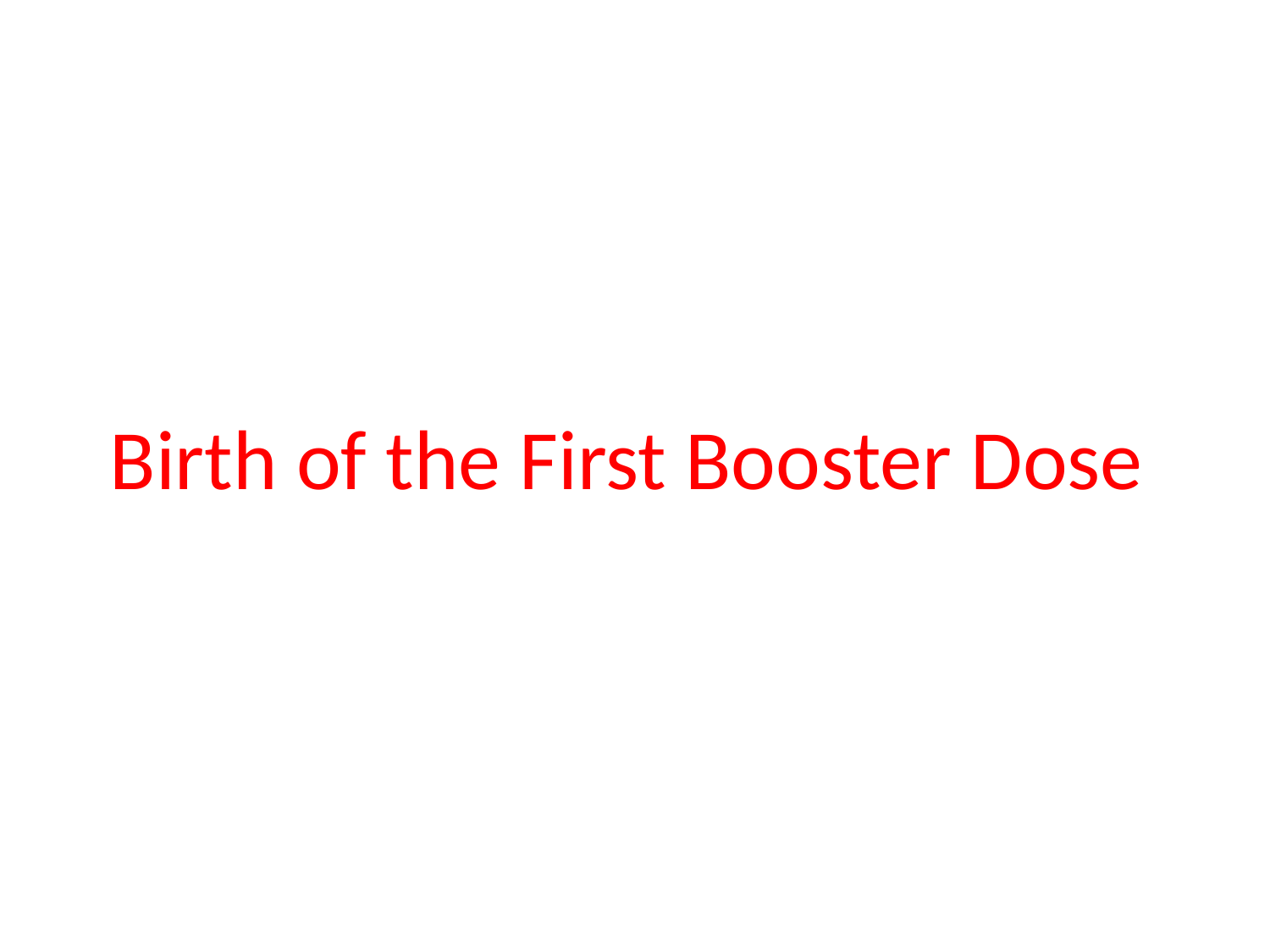

#

Birth of the First Booster Dose